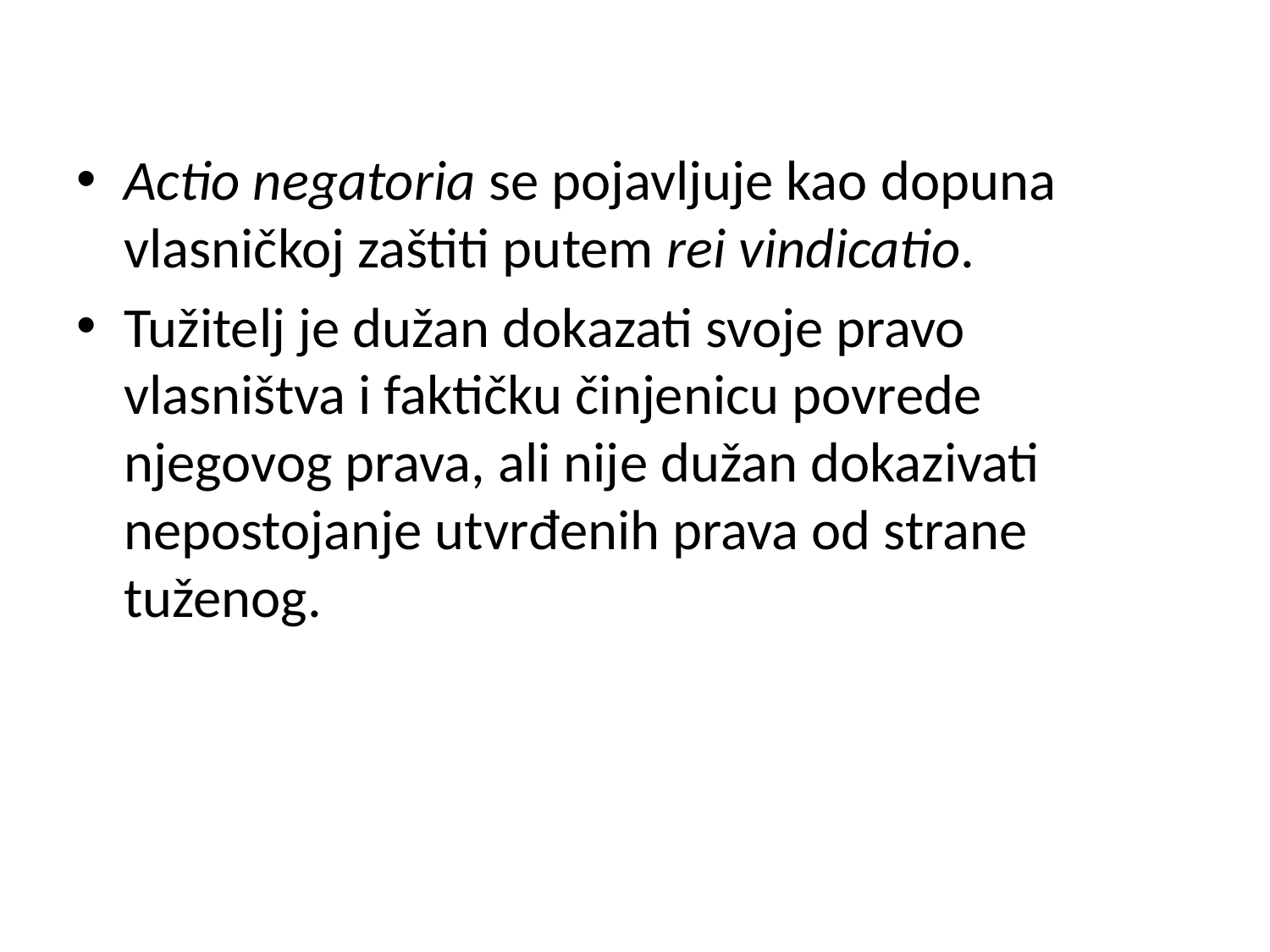

Actio negatoria se pojavljuje kao dopuna vlasničkoj zaštiti putem rei vindicatio.
Tužitelj je dužan dokazati svoje pravo vlasništva i faktičku činjenicu povrede njegovog prava, ali nije dužan dokazivati nepostojanje utvrđenih prava od strane tuženog.